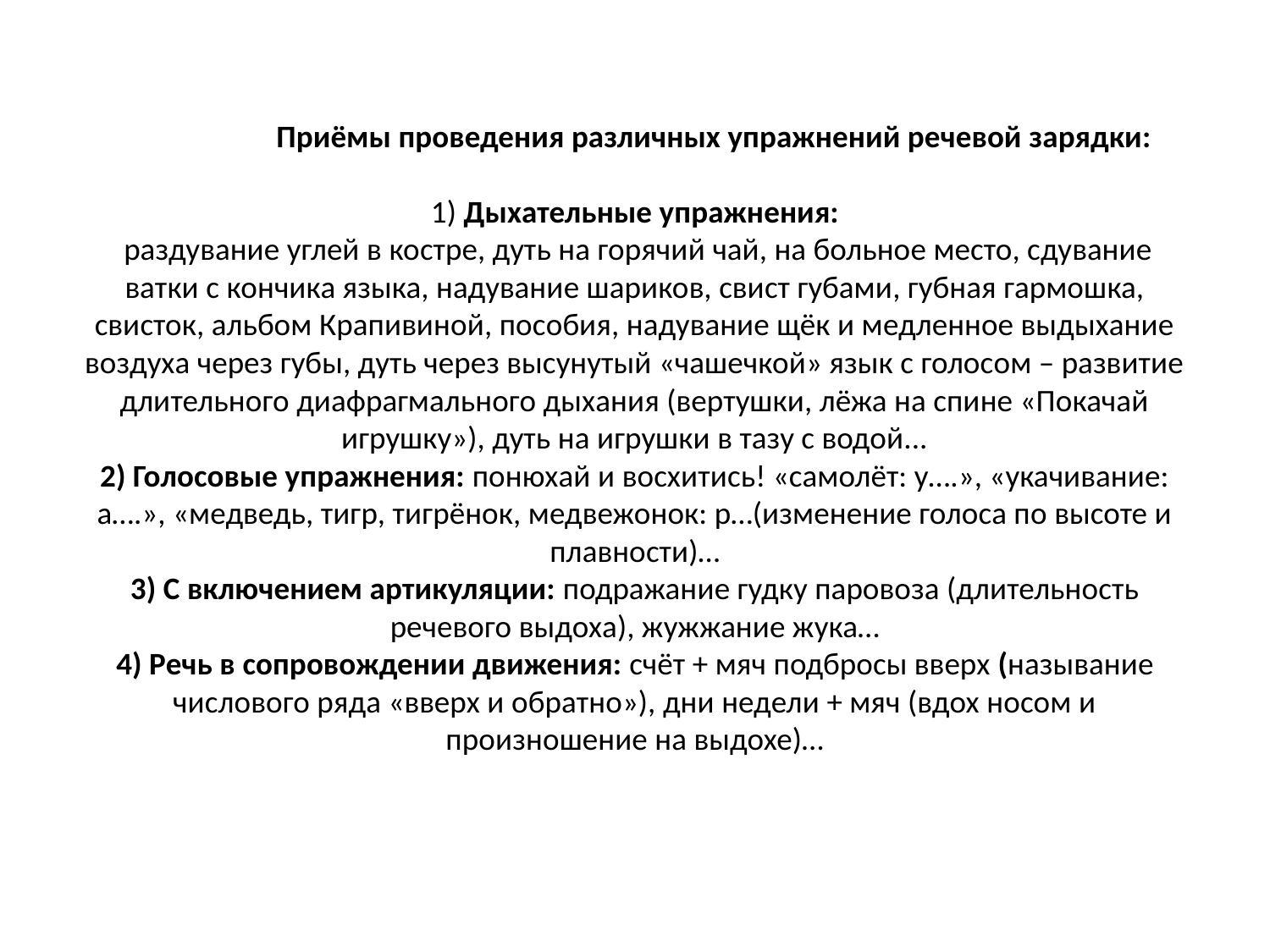

# Приёмы проведения различных упражнений речевой зарядки:   1) Дыхательные упражнения: раздувание углей в костре, дуть на горячий чай, на больное место, сдувание ватки с кончика языка, надувание шариков, свист губами, губная гармошка, свисток, альбом Крапивиной, пособия, надувание щёк и медленное выдыхание воздуха через губы, дуть через высунутый «чашечкой» язык с голосом – развитие длительного диафрагмального дыхания (вертушки, лёжа на спине «Покачай игрушку»), дуть на игрушки в тазу с водой... 2) Голосовые упражнения: понюхай и восхитись! «самолёт: у….», «укачивание: а….», «медведь, тигр, тигрёнок, медвежонок: р…(изменение голоса по высоте и плавности)… 3) С включением артикуляции: подражание гудку паровоза (длительность речевого выдоха), жужжание жука… 4) Речь в сопровождении движения: счёт + мяч подбросы вверх (называние числового ряда «вверх и обратно»), дни недели + мяч (вдох носом и произношение на выдохе)…